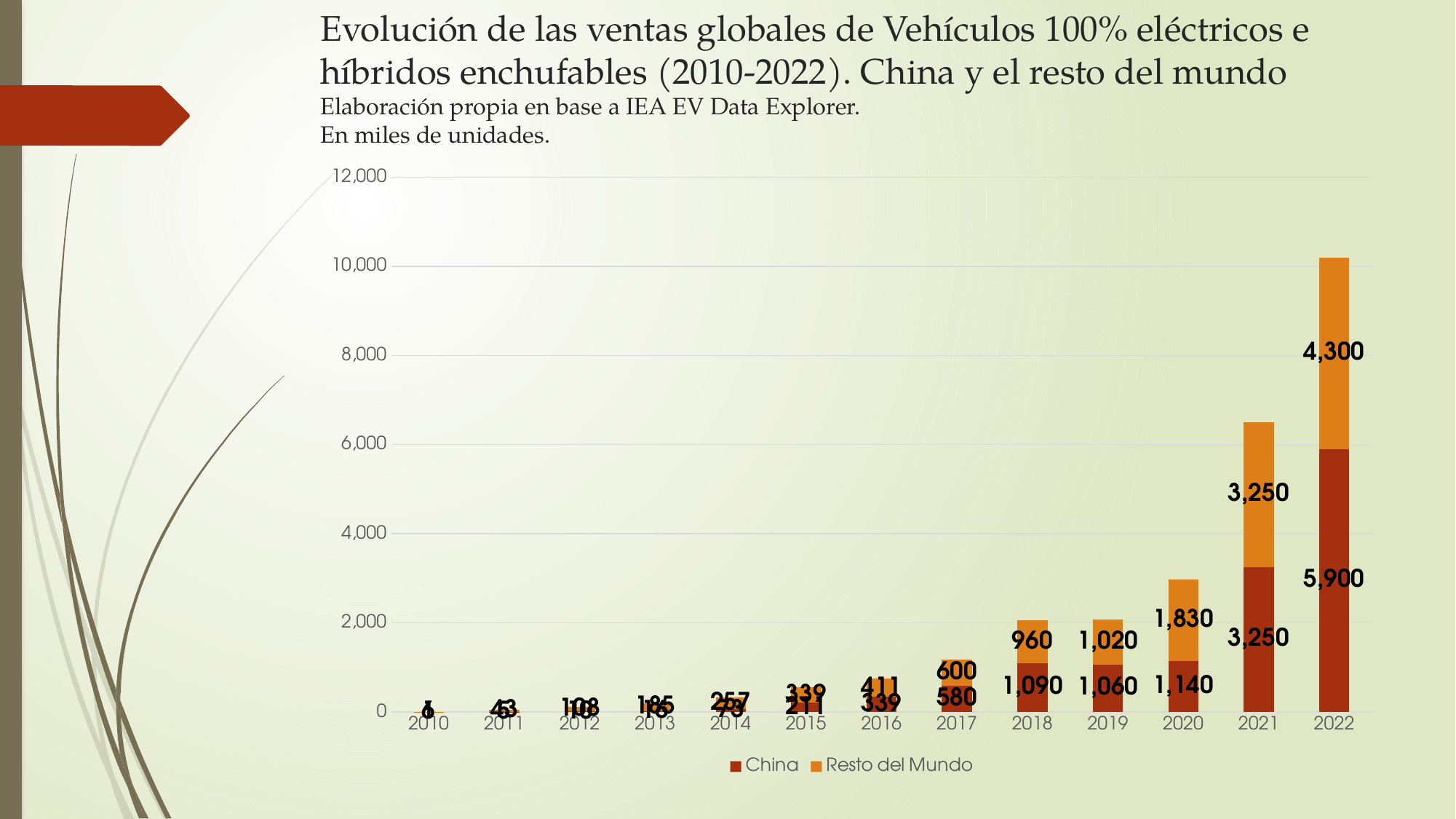

# Evolución de las ventas globales de Vehículos 100% eléctricos e híbridos enchufables (2010-2022). China y el resto del mundo Elaboración propia en base a IEA EV Data Explorer. En miles de unidades.

### Chart

| Category | China | Resto del Mundo |
|---|---|---|
| 2010 | 1.44 | 6.13 |
| 2011 | 5.12 | 42.88 |
| 2012 | 9.86 | 108.14 |
| 2013 | 15.73 | 185.27 |
| 2014 | 73.0 | 257.0 |
| 2015 | 211.0 | 339.0 |
| 2016 | 339.0 | 411.0 |
| 2017 | 580.0 | 600.0 |
| 2018 | 1090.0 | 960.0 |
| 2019 | 1060.0 | 1020.0 |
| 2020 | 1140.0 | 1830.0 |
| 2021 | 3250.0 | 3250.0 |
| 2022 | 5900.0 | 4300.0 |